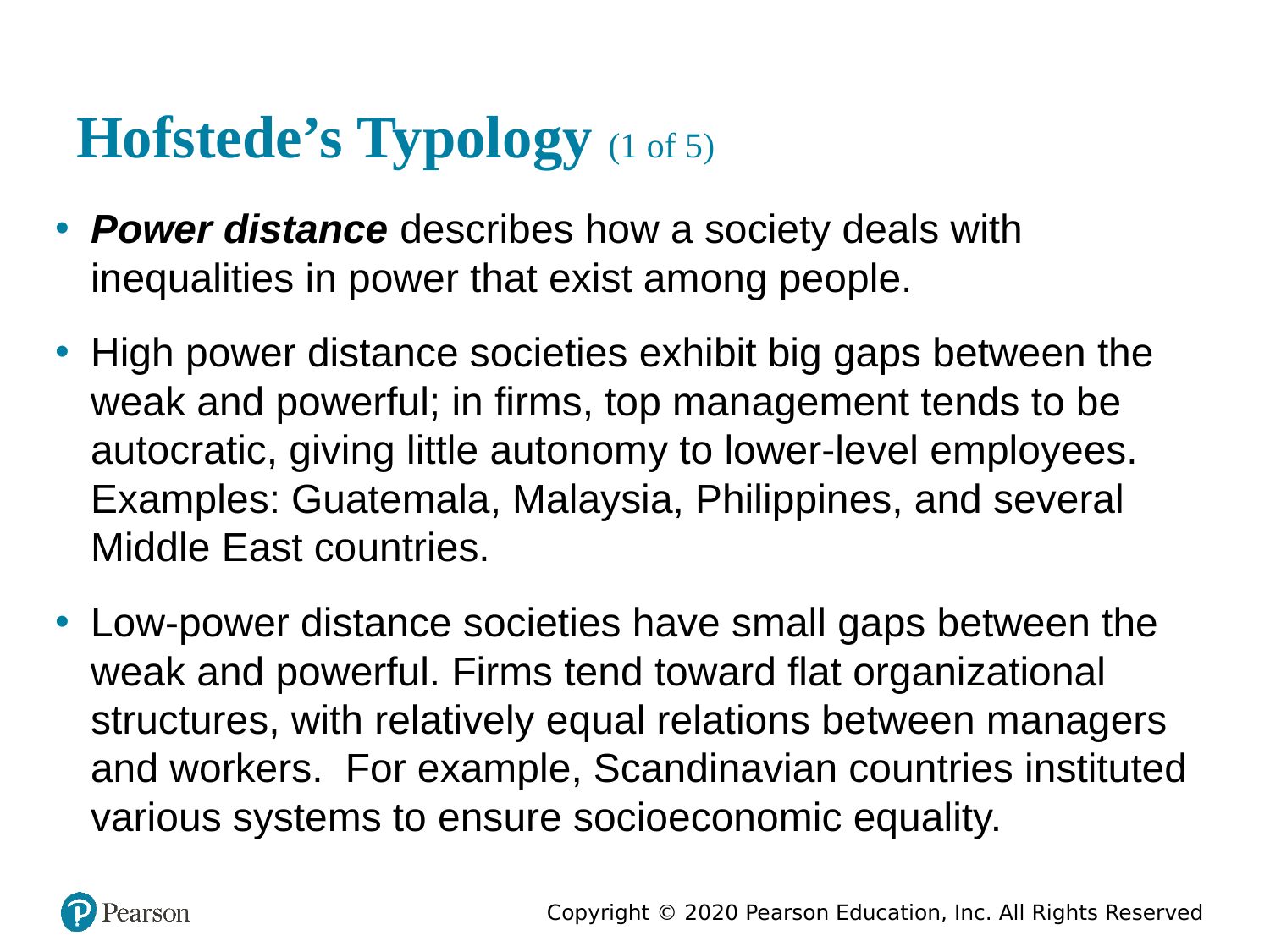

# Hofstede’s Typology (1 of 5)
Power distance describes how a society deals with inequalities in power that exist among people.
High power distance societies exhibit big gaps between the weak and powerful; in firms, top management tends to be autocratic, giving little autonomy to lower-level employees.  Examples: Guatemala, Malaysia, Philippines, and several Middle East countries.
Low-power distance societies have small gaps between the weak and powerful. Firms tend toward flat organizational structures, with relatively equal relations between managers and workers.  For example, Scandinavian countries instituted various systems to ensure socioeconomic equality.